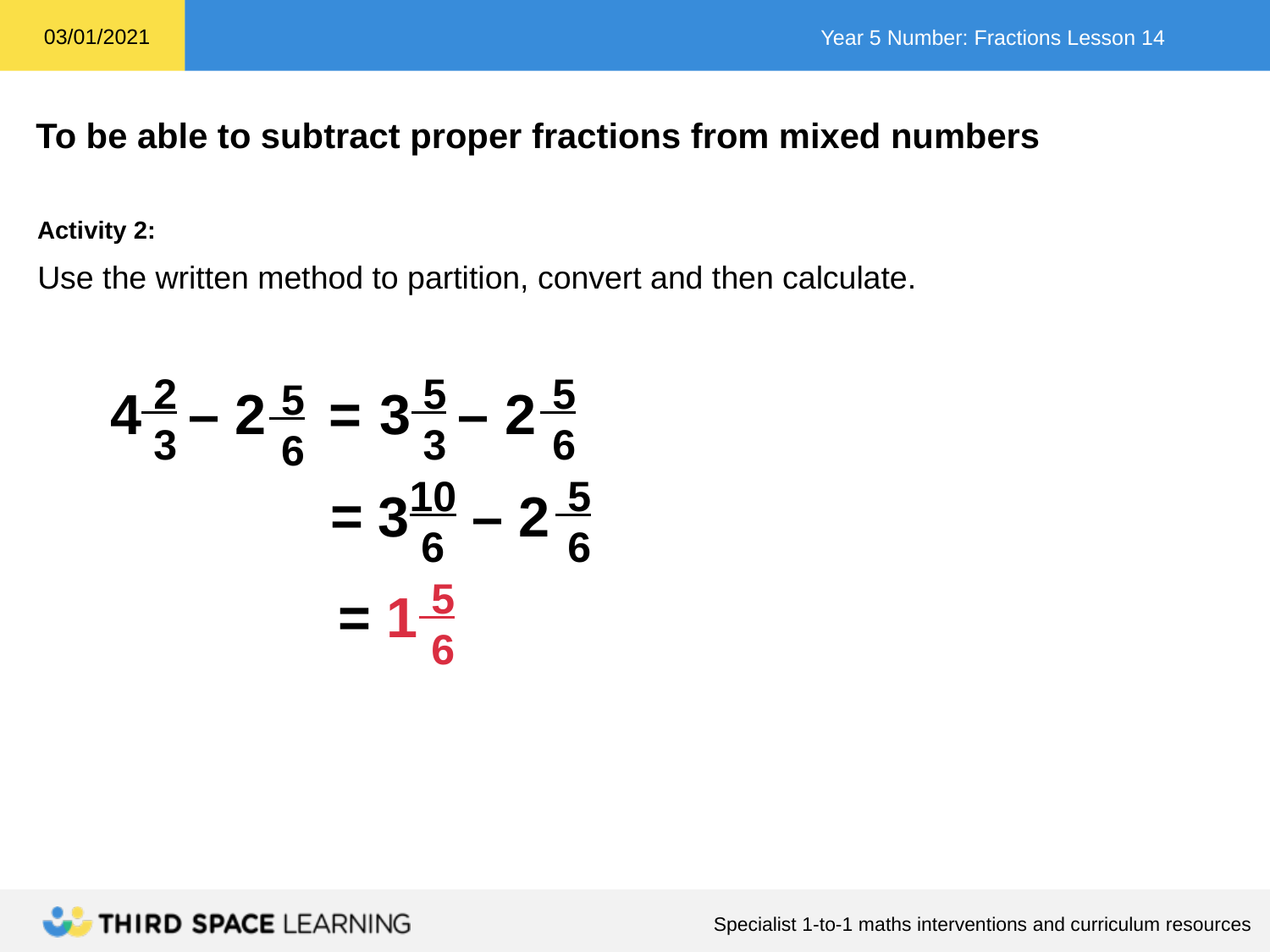

Activity 2:
Use the written method to partition, convert and then calculate.

 5
 3
 5
 6
 2
 3
 5
 6
4   – 2    =
3   – 2
10
 6
 5
 6
=
3    – 2
 5
 6
= 1